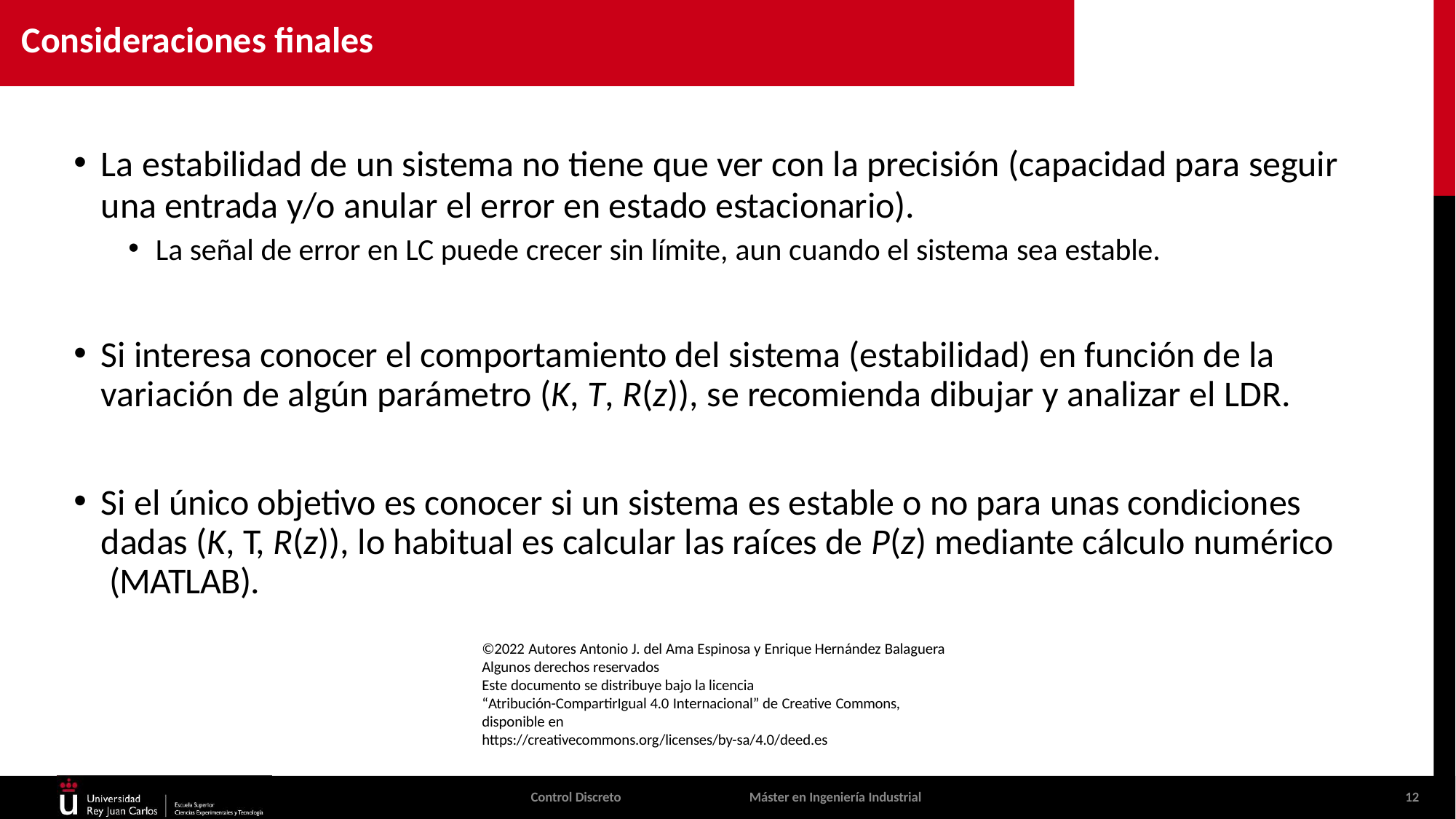

# Consideraciones finales
La estabilidad de un sistema no tiene que ver con la precisión (capacidad para seguir
una entrada y/o anular el error en estado estacionario).
La señal de error en LC puede crecer sin límite, aun cuando el sistema sea estable.

Si interesa conocer el comportamiento del sistema (estabilidad) en función de la  variación de algún parámetro (K, T, R(z)), se recomienda dibujar y analizar el LDR.

Si el único objetivo es conocer si un sistema es estable o no para unas condiciones  dadas (K, T, R(z)), lo habitual es calcular las raíces de P(z) mediante cálculo numérico  (MATLAB).
©2022 Autores Antonio J. del Ama Espinosa y Enrique Hernández Balaguera  Algunos derechos reservados
Este documento se distribuye bajo la licencia
“Atribución-CompartirIgual 4.0 Internacional” de Creative Commons,  disponible en
https://creativecommons.org/licenses/by-sa/4.0/deed.es
Control Discreto
Máster en Ingeniería Industrial
12